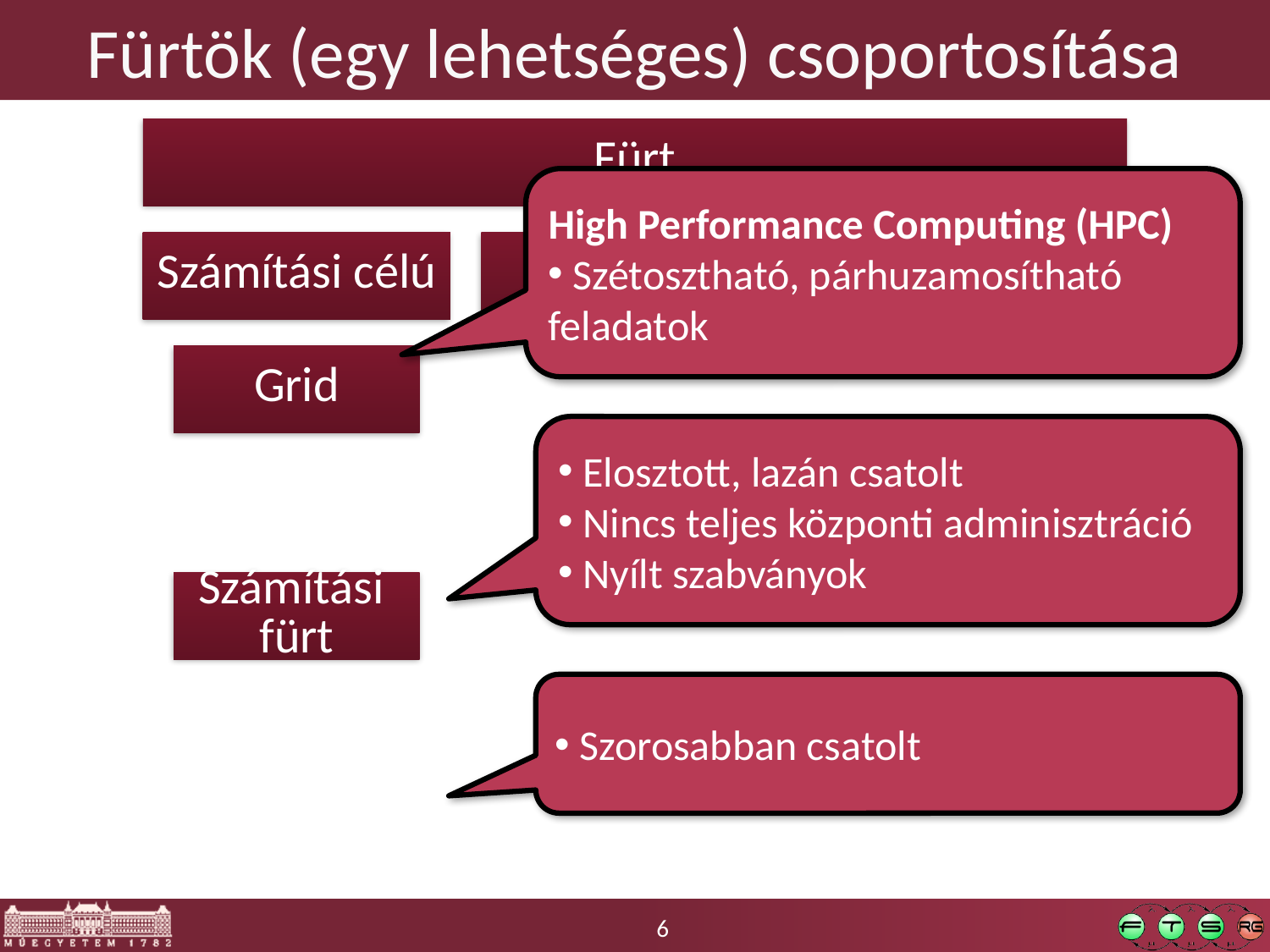

# Fürtök (egy lehetséges) csoportosítása
Fürt
Számítási célú
Grid
Számítási
fürt
High Performance Computing (HPC)
 Szétosztható, párhuzamosítható feladatok
 Elosztott, lazán csatolt
 Nincs teljes központi adminisztráció
 Nyílt szabványok
 Szorosabban csatolt